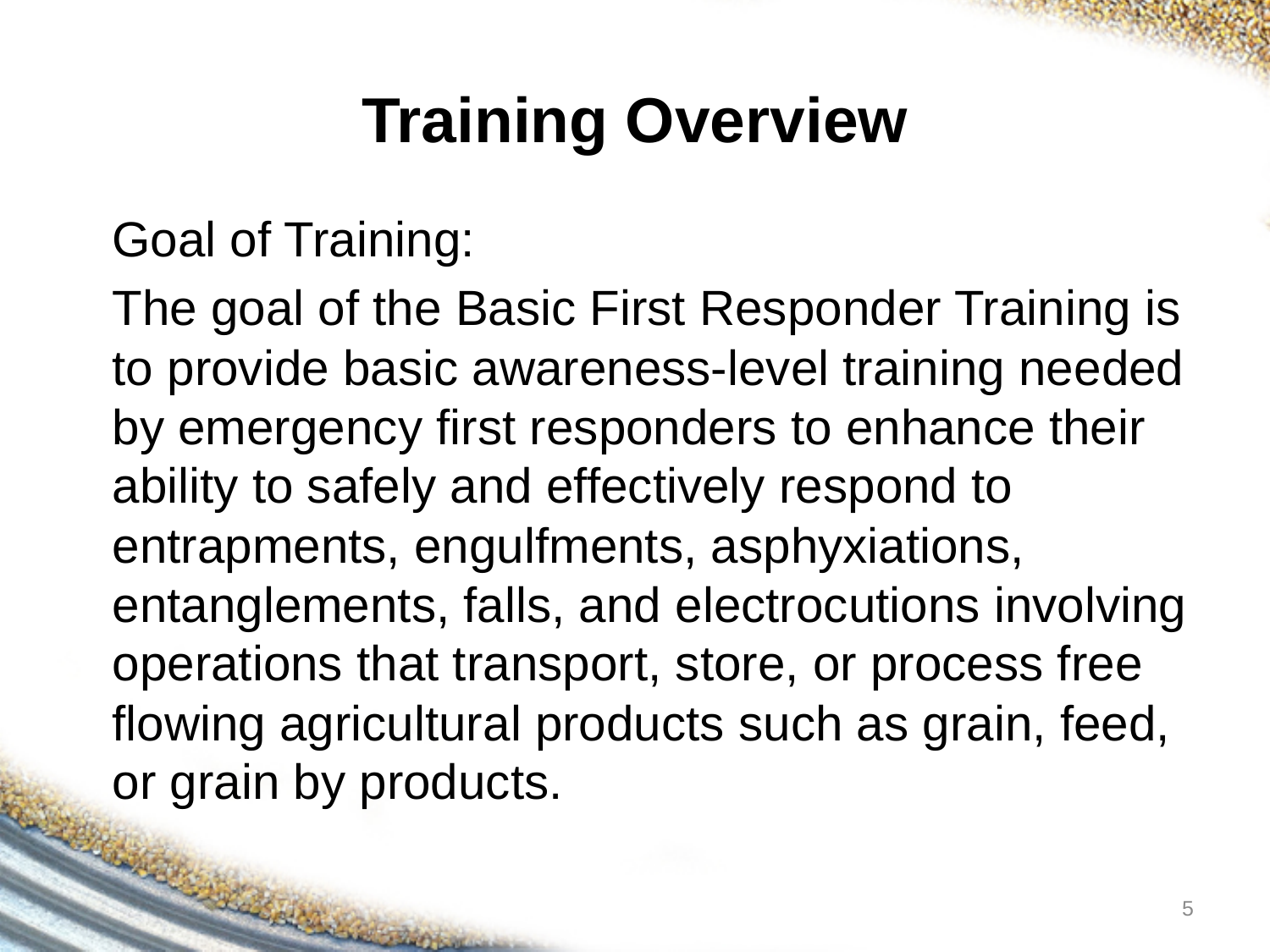

# Training Overview
Goal of Training:
The goal of the Basic First Responder Training is to provide basic awareness-level training needed by emergency first responders to enhance their ability to safely and effectively respond to entrapments, engulfments, asphyxiations, entanglements, falls, and electrocutions involving operations that transport, store, or process free flowing agricultural products such as grain, feed, or grain by products.
5